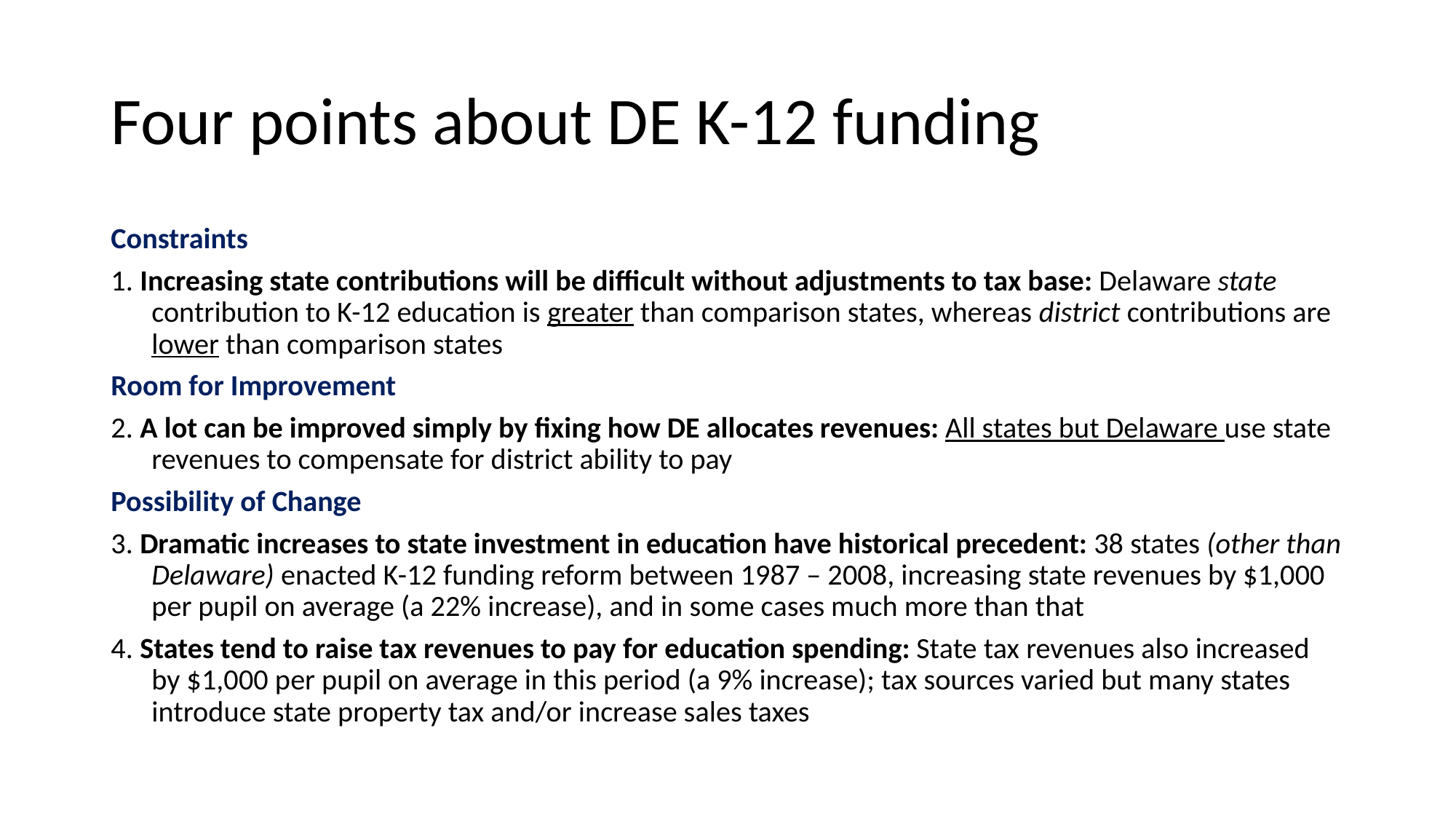

# Four points about DE K-12 funding
Constraints
1. Increasing state contributions will be difficult without adjustments to tax base: Delaware state contribution to K-12 education is greater than comparison states, whereas district contributions are lower than comparison states
Room for Improvement
2. A lot can be improved simply by fixing how DE allocates revenues: All states but Delaware use state revenues to compensate for district ability to pay
Possibility of Change
3. Dramatic increases to state investment in education have historical precedent: 38 states (other than Delaware) enacted K-12 funding reform between 1987 – 2008, increasing state revenues by $1,000 per pupil on average (a 22% increase), and in some cases much more than that
4. States tend to raise tax revenues to pay for education spending: State tax revenues also increased by $1,000 per pupil on average in this period (a 9% increase); tax sources varied but many states introduce state property tax and/or increase sales taxes